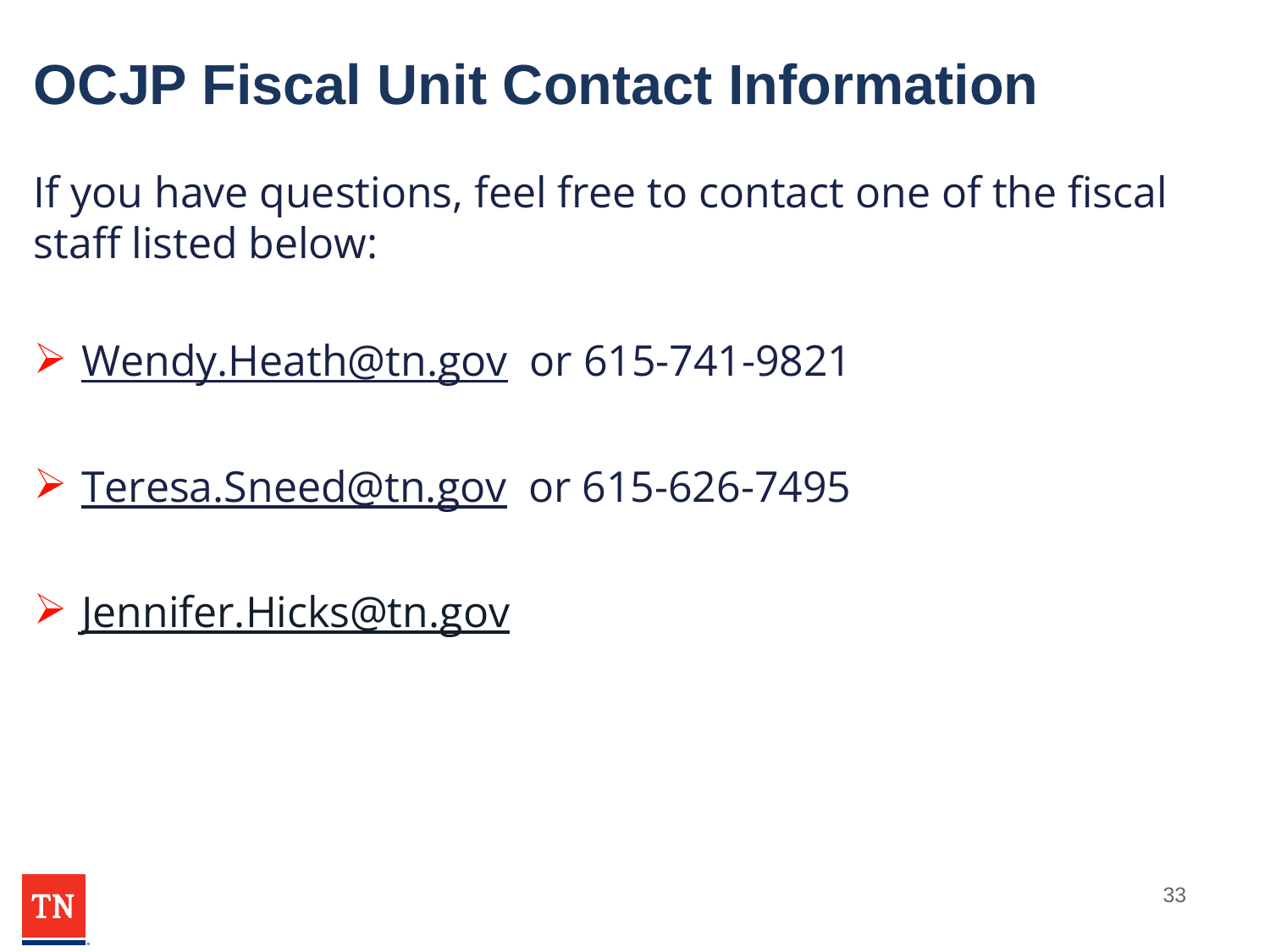

# OCJP Fiscal Unit Contact Information
If you have questions, feel free to contact one of the fiscal staff listed below:

Wendy.Heath@tn.gov  or 615-741-9821

Teresa.Sneed@tn.gov  or 615-626-7495

Jennifer.Hicks@tn.gov